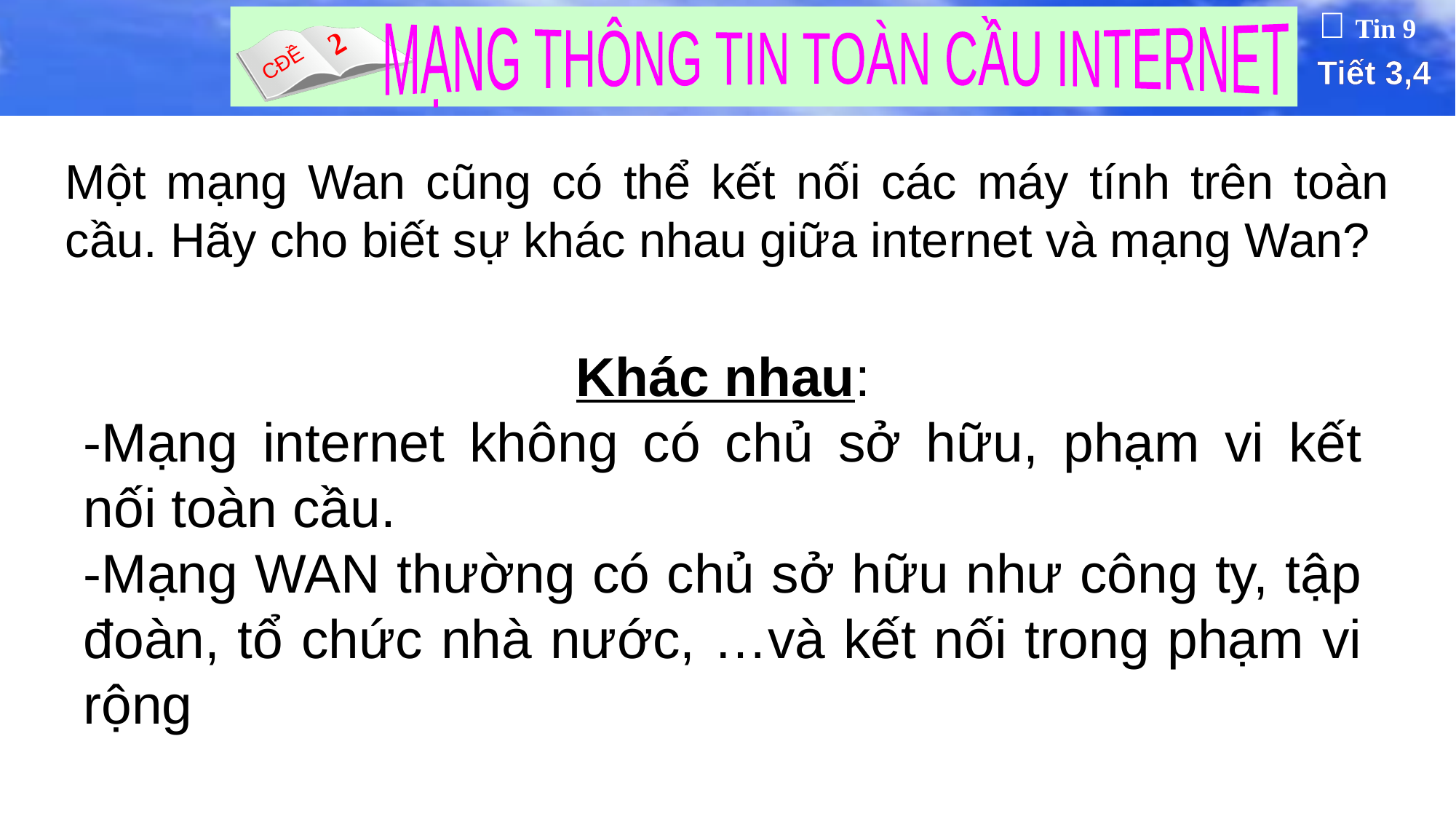

Một mạng Wan cũng có thể kết nối các máy tính trên toàn cầu. Hãy cho biết sự khác nhau giữa internet và mạng Wan?
Khác nhau:
-Mạng internet không có chủ sở hữu, phạm vi kết nối toàn cầu.
-Mạng WAN thường có chủ sở hữu như công ty, tập đoàn, tổ chức nhà nước, …và kết nối trong phạm vi rộng